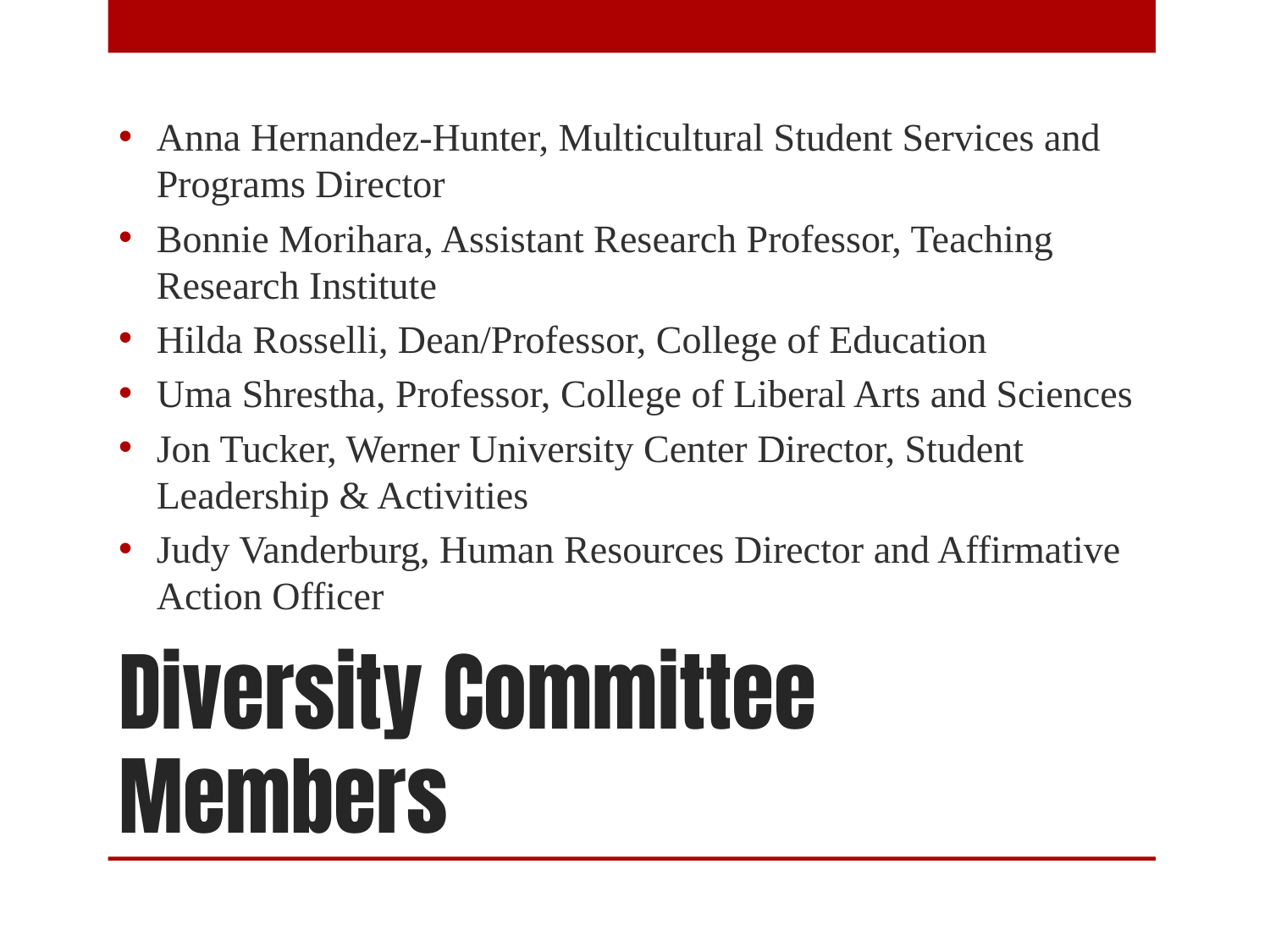

Anna Hernandez-Hunter, Multicultural Student Services and Programs Director
Bonnie Morihara, Assistant Research Professor, Teaching Research Institute
Hilda Rosselli, Dean/Professor, College of Education
Uma Shrestha, Professor, College of Liberal Arts and Sciences
Jon Tucker, Werner University Center Director, Student Leadership & Activities
Judy Vanderburg, Human Resources Director and Affirmative Action Officer
# Diversity Committee Members